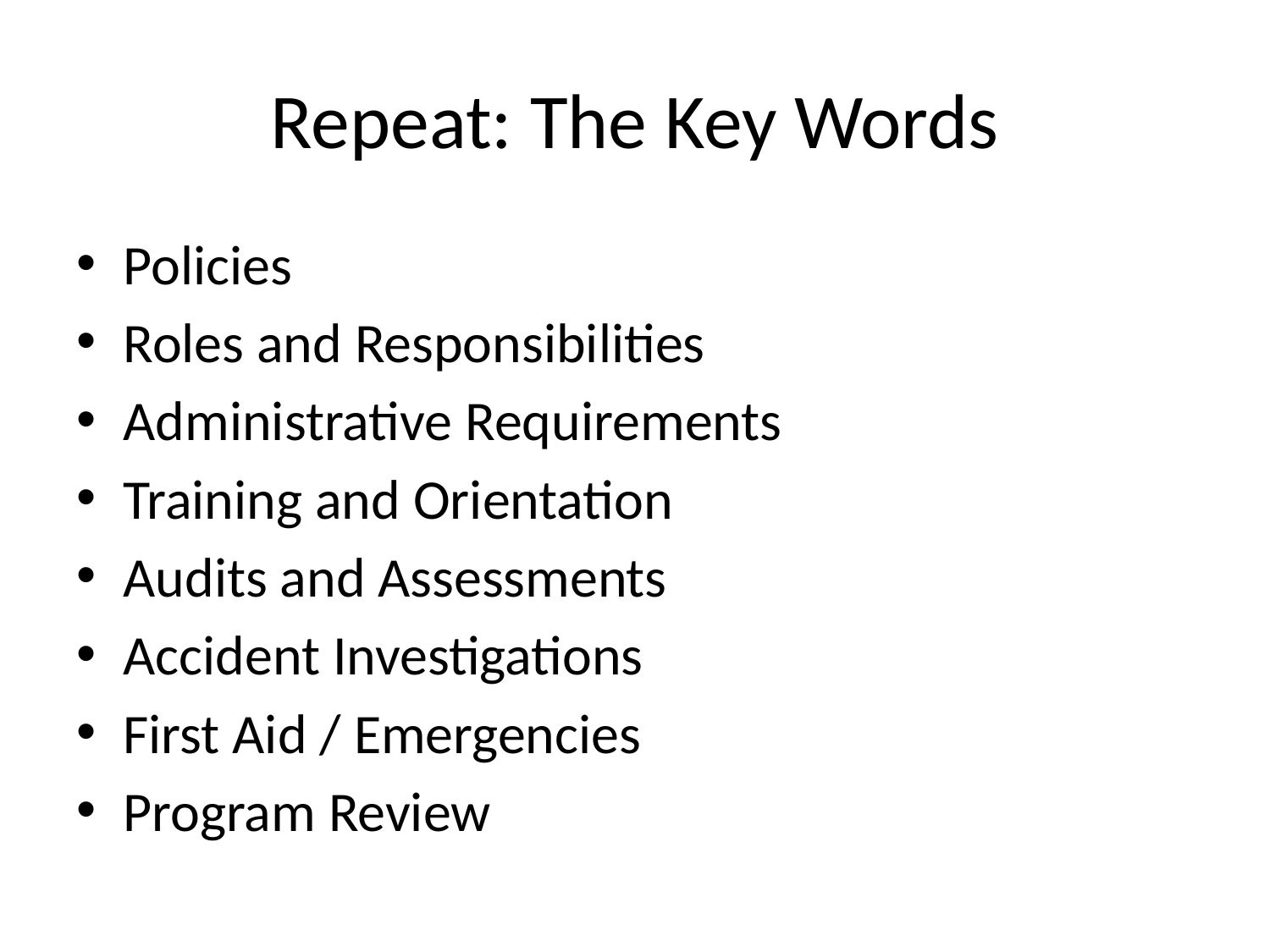

# Repeat: The Key Words
Policies
Roles and Responsibilities
Administrative Requirements
Training and Orientation
Audits and Assessments
Accident Investigations
First Aid / Emergencies
Program Review